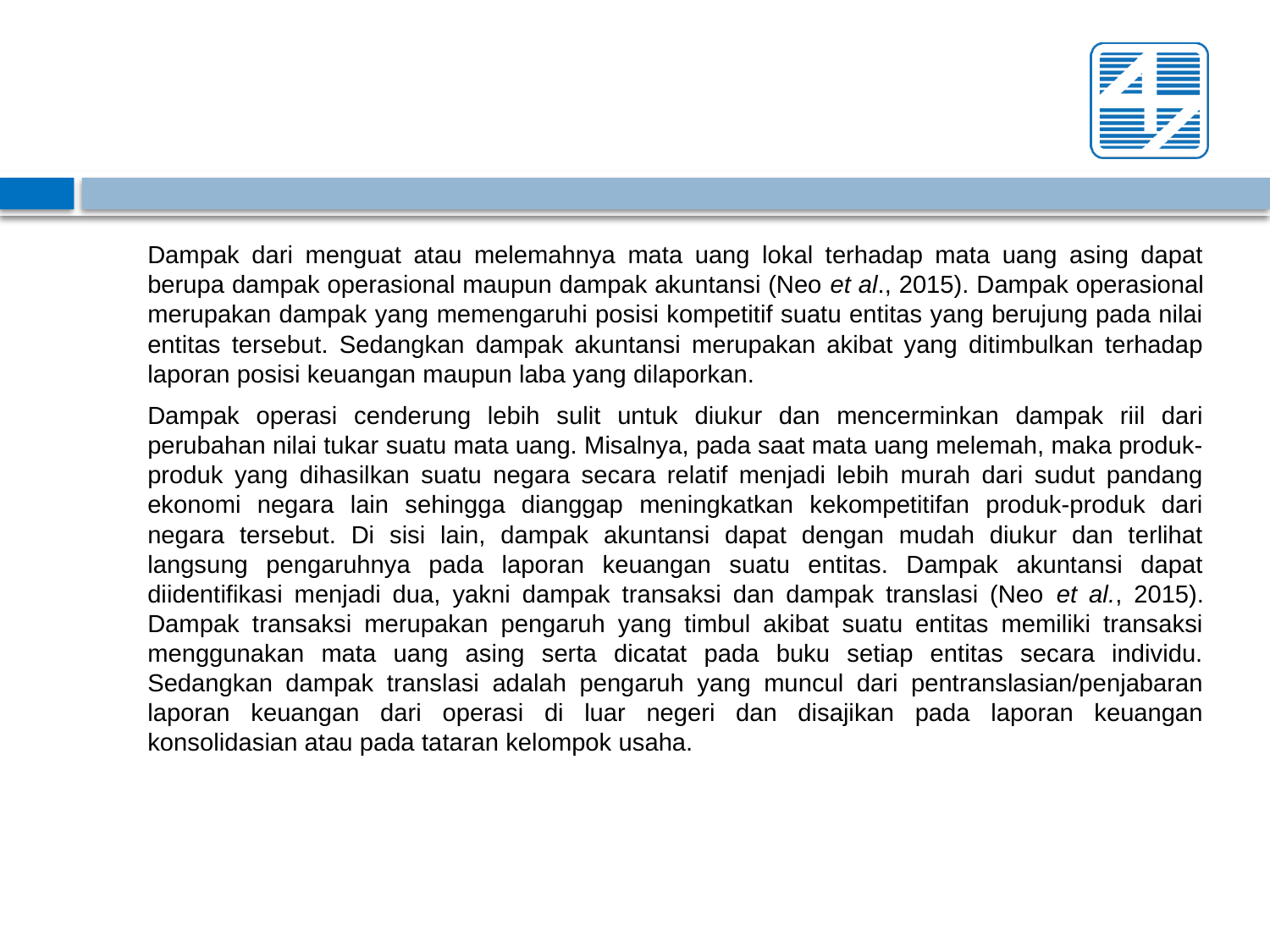

#
Dampak dari menguat atau melemahnya mata uang lokal terhadap mata uang asing dapat berupa dampak operasional maupun dampak akuntansi (Neo et al., 2015). Dampak operasional merupakan dampak yang memengaruhi posisi kompetitif suatu entitas yang berujung pada nilai entitas tersebut. Sedangkan dampak akuntansi merupakan akibat yang ditimbulkan terhadap laporan posisi keuangan maupun laba yang dilaporkan.
Dampak operasi cenderung lebih sulit untuk diukur dan mencerminkan dampak riil dari perubahan nilai tukar suatu mata uang. Misalnya, pada saat mata uang melemah, maka produk-produk yang dihasilkan suatu negara secara relatif menjadi lebih murah dari sudut pandang ekonomi negara lain sehingga dianggap meningkatkan kekompetitifan produk-produk dari negara tersebut. Di sisi lain, dampak akuntansi dapat dengan mudah diukur dan terlihat langsung pengaruhnya pada laporan keuangan suatu entitas. Dampak akuntansi dapat diidentifikasi menjadi dua, yakni dampak transaksi dan dampak translasi (Neo et al., 2015). Dampak transaksi merupakan pengaruh yang timbul akibat suatu entitas memiliki transaksi menggunakan mata uang asing serta dicatat pada buku setiap entitas secara individu. Sedangkan dampak translasi adalah pengaruh yang muncul dari pentranslasian/penjabaran laporan keuangan dari operasi di luar negeri dan disajikan pada laporan keuangan konsolidasian atau pada tataran kelompok usaha.